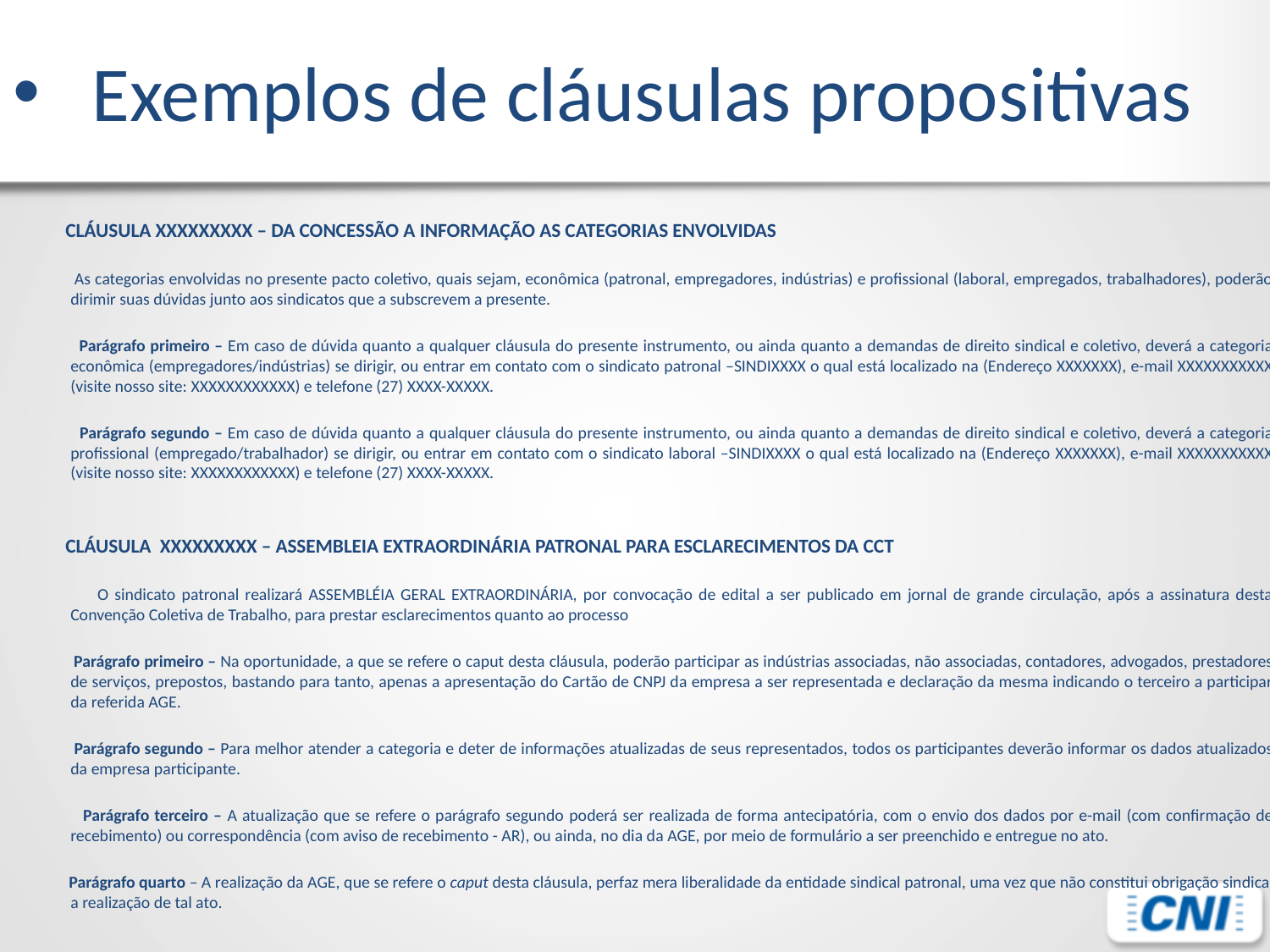

# Exemplos de cláusulas propositivas

        CLÁUSULA XXXXXXXXX – DA CONCESSÃO A INFORMAÇÃO AS CATEGORIAS ENVOLVIDAS

          As categorias envolvidas no presente pacto coletivo, quais sejam, econômica (patronal, empregadores, indústrias) e profissional (laboral, empregados, trabalhadores), poderão dirimir suas dúvidas junto aos sindicatos que a subscrevem a presente.

          Parágrafo primeiro – Em caso de dúvida quanto a qualquer cláusula do presente instrumento, ou ainda quanto a demandas de direito sindical e coletivo, deverá a categoria econômica (empregadores/indústrias) se dirigir, ou entrar em contato com o sindicato patronal –SINDIXXXX o qual está localizado na (Endereço XXXXXXX), e-mail XXXXXXXXXXX (visite nosso site: XXXXXXXXXXXX) e telefone (27) XXXX-XXXXX.

          Parágrafo segundo – Em caso de dúvida quanto a qualquer cláusula do presente instrumento, ou ainda quanto a demandas de direito sindical e coletivo, deverá a categoria profissional (empregado/trabalhador) se dirigir, ou entrar em contato com o sindicato laboral –SINDIXXXX o qual está localizado na (Endereço XXXXXXX), e-mail XXXXXXXXXXX (visite nosso site: XXXXXXXXXXXX) e telefone (27) XXXX-XXXXX.

        CLÁUSULA  XXXXXXXXX – ASSEMBLEIA EXTRAORDINÁRIA PATRONAL PARA ESCLARECIMENTOS DA CCT

           O sindicato patronal realizará ASSEMBLÉIA GERAL EXTRAORDINÁRIA, por convocação de edital a ser publicado em jornal de grande circulação, após a assinatura desta Convenção Coletiva de Trabalho, para prestar esclarecimentos quanto ao processo

          Parágrafo primeiro – Na oportunidade, a que se refere o caput desta cláusula, poderão participar as indústrias associadas, não associadas, contadores, advogados, prestadores de serviços, prepostos, bastando para tanto, apenas a apresentação do Cartão de CNPJ da empresa a ser representada e declaração da mesma indicando o terceiro a participar da referida AGE.

          Parágrafo segundo – Para melhor atender a categoria e deter de informações atualizadas de seus representados, todos os participantes deverão informar os dados atualizados da empresa participante.

          Parágrafo terceiro – A atualização que se refere o parágrafo segundo poderá ser realizada de forma antecipatória, com o envio dos dados por e-mail (com confirmação de recebimento) ou correspondência (com aviso de recebimento - AR), ou ainda, no dia da AGE, por meio de formulário a ser preenchido e entregue no ato.

          Parágrafo quarto – A realização da AGE, que se refere o caput desta cláusula, perfaz mera liberalidade da entidade sindical patronal, uma vez que não constitui obrigação sindical a realização de tal ato.